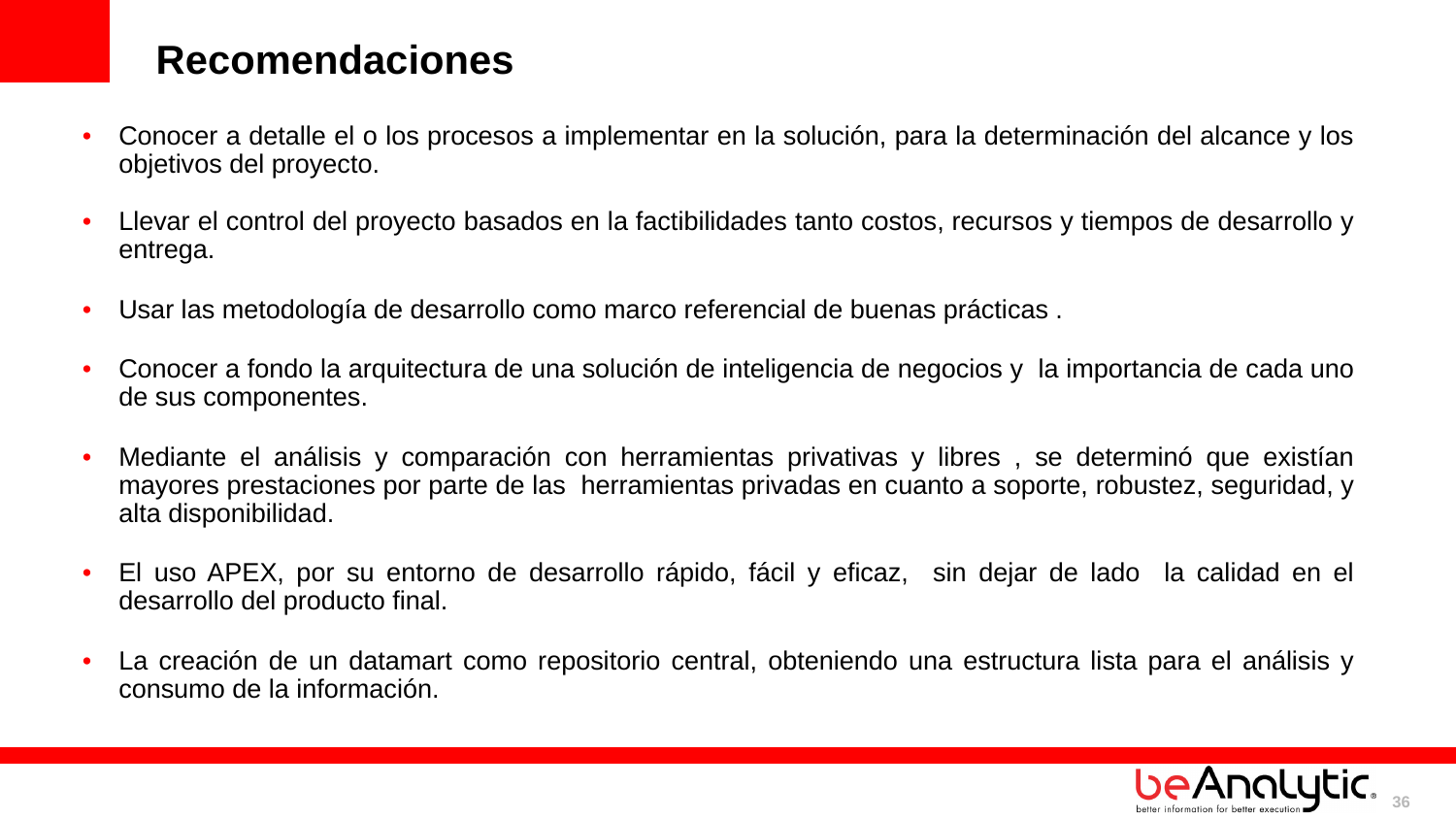

Recomendaciones
Conocer a detalle el o los procesos a implementar en la solución, para la determinación del alcance y los objetivos del proyecto.

Llevar el control del proyecto basados en la factibilidades tanto costos, recursos y tiempos de desarrollo y entrega.

Usar las metodología de desarrollo como marco referencial de buenas prácticas .

Conocer a fondo la arquitectura de una solución de inteligencia de negocios y  la importancia de cada uno de sus componentes.

Mediante el análisis y comparación con herramientas privativas y libres , se determinó que existían mayores prestaciones por parte de las  herramientas privadas en cuanto a soporte, robustez, seguridad, y alta disponibilidad.

El uso APEX, por su entorno de desarrollo rápido, fácil y eficaz,  sin dejar de lado  la calidad en el desarrollo del producto final.

La creación de un datamart como repositorio central, obteniendo una estructura lista para el análisis y consumo de la información.